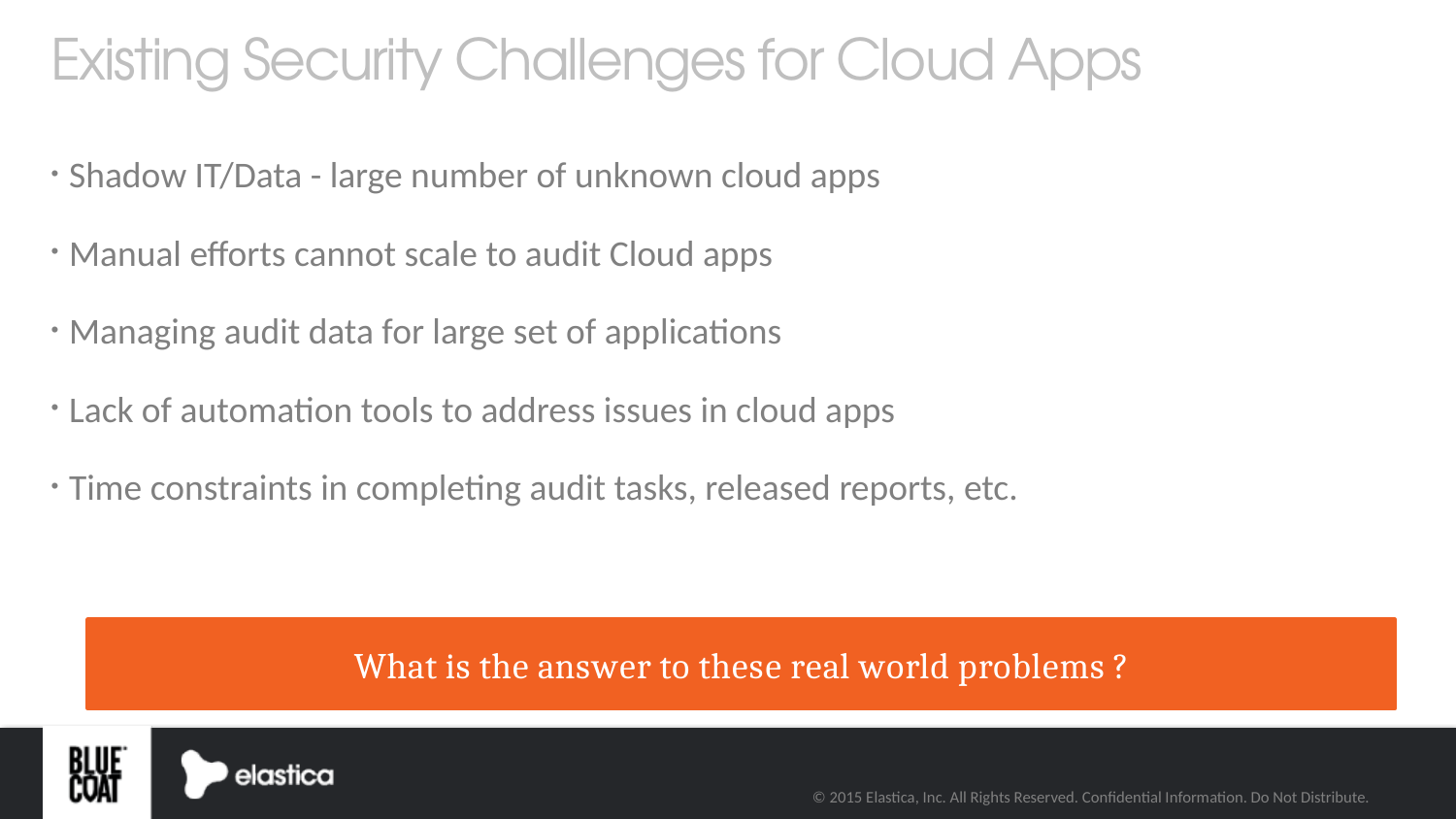

# Existing Security Challenges for Cloud Apps
Shadow IT/Data - large number of unknown cloud apps
Manual efforts cannot scale to audit Cloud apps
Managing audit data for large set of applications
Lack of automation tools to address issues in cloud apps
Time constraints in completing audit tasks, released reports, etc.

What is the answer to these real world problems ?